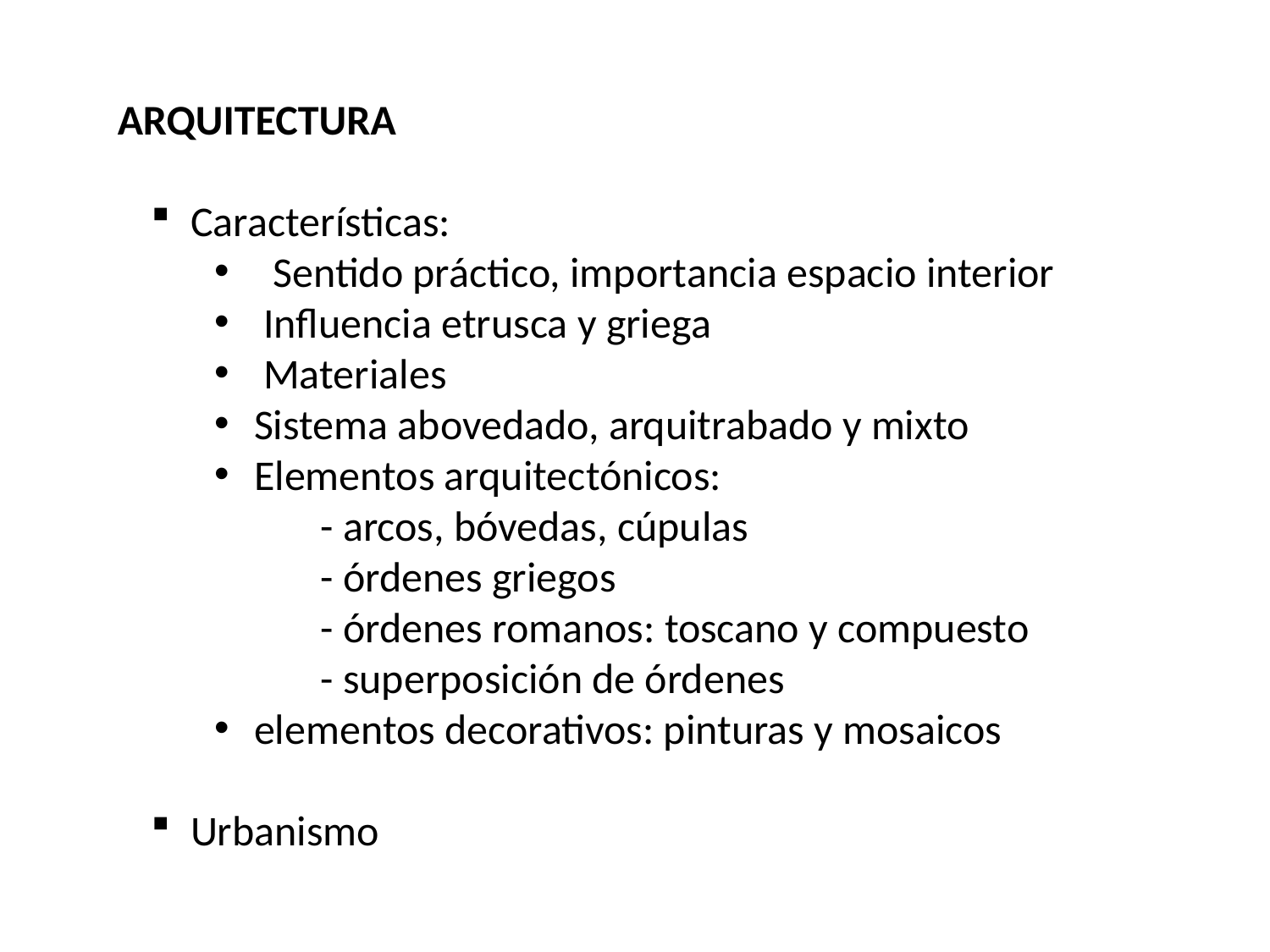

ARQUITECTURA

 Características:
   Sentido práctico, importancia espacio interior
  Influencia etrusca y griega
  Materiales
 Sistema abovedado, arquitrabado y mixto
 Elementos arquitectónicos:
        - arcos, bóvedas, cúpulas
        - órdenes griegos
        - órdenes romanos: toscano y compuesto
        - superposición de órdenes
 elementos decorativos: pinturas y mosaicos

 Urbanismo